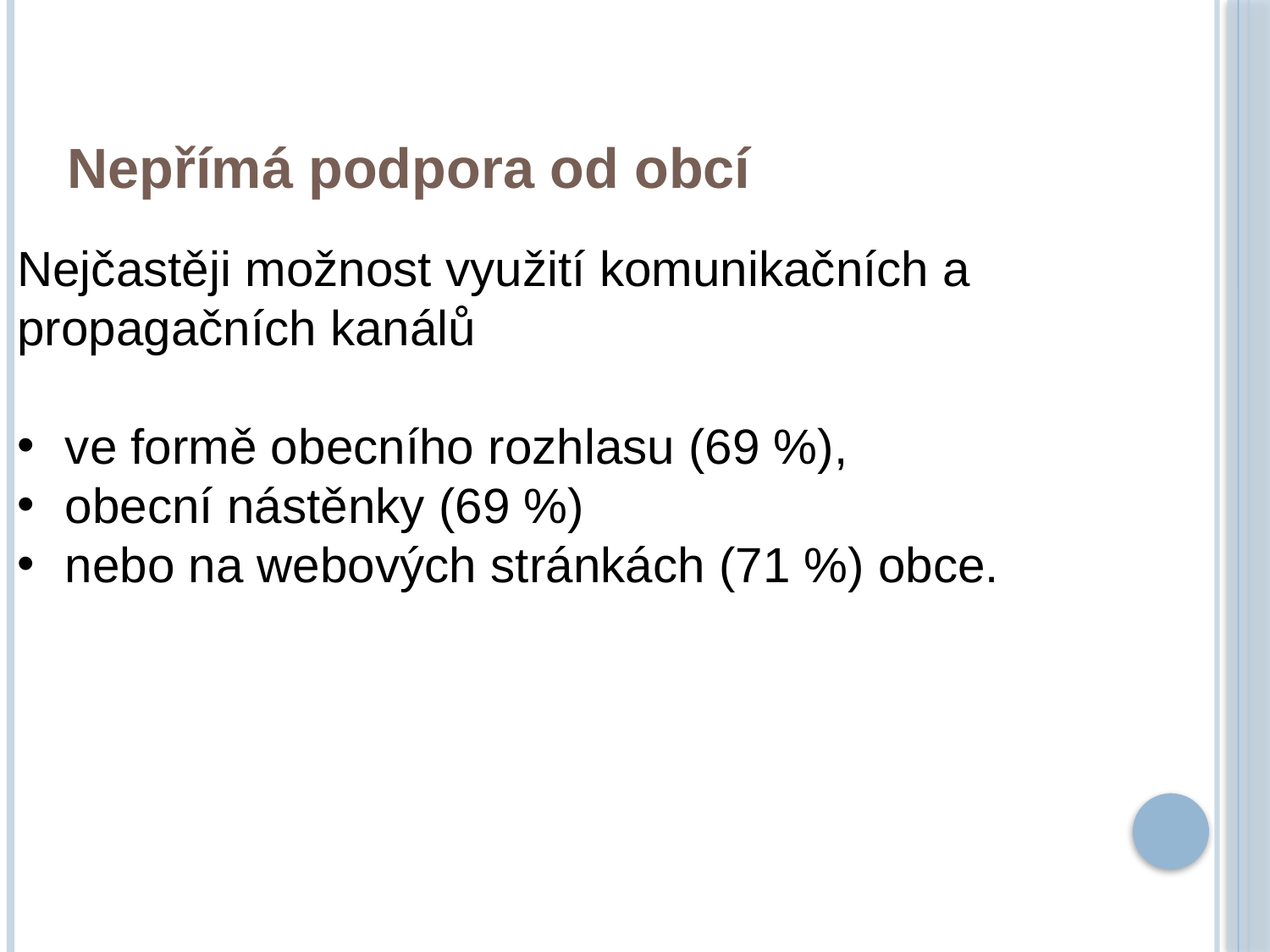

Nepřímá podpora od obcí

Nejčastěji možnost využití komunikačních a propagačních kanálů

ve formě obecního rozhlasu (69 %),
obecní nástěnky (69 %)
nebo na webových stránkách (71 %) obce.